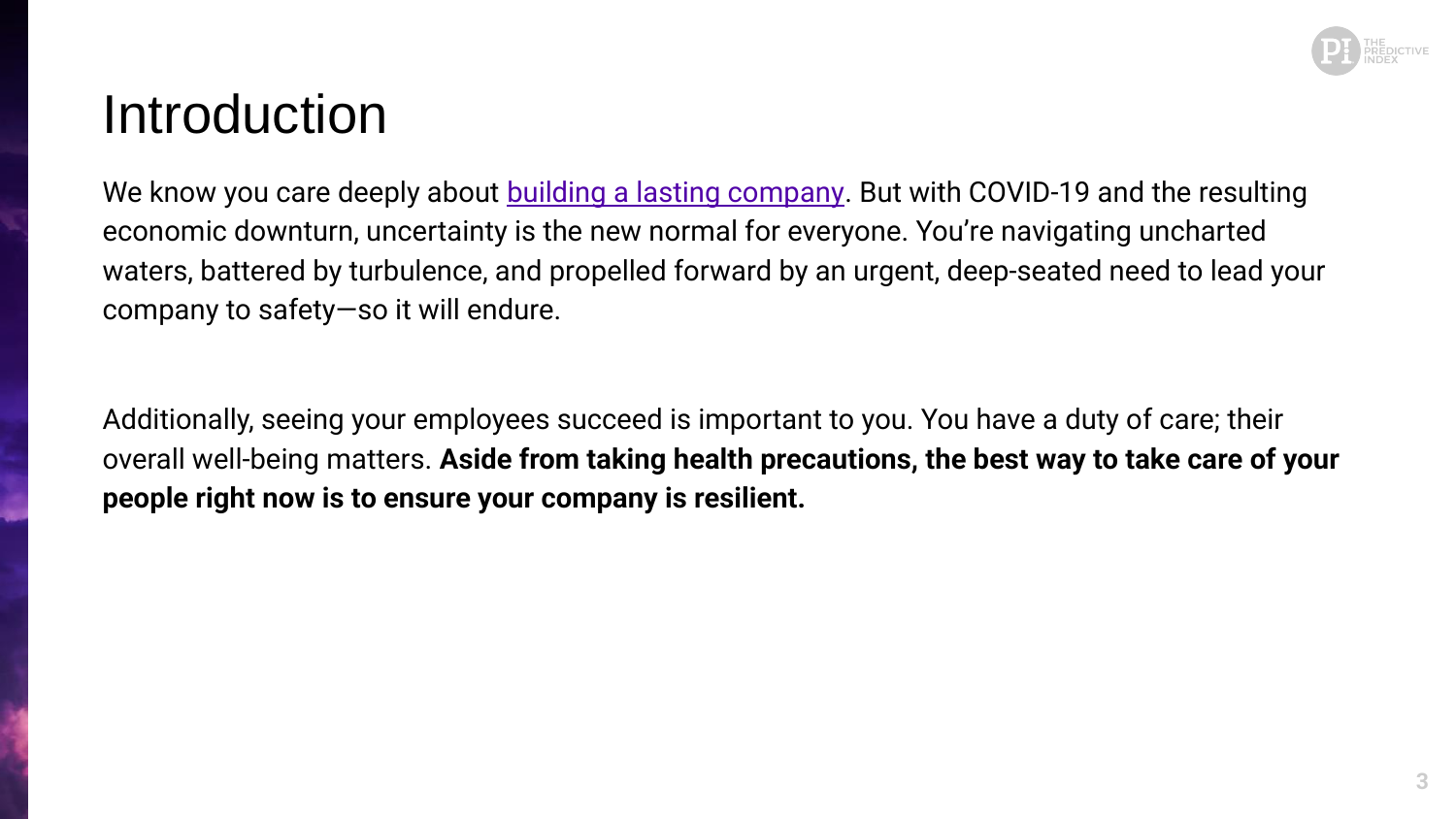

# Introduction
We know you care deeply about building a lasting company. But with COVID-19 and the resulting economic downturn, uncertainty is the new normal for everyone. You’re navigating uncharted waters, battered by turbulence, and propelled forward by an urgent, deep-seated need to lead your company to safety—so it will endure.

Additionally, seeing your employees succeed is important to you. You have a duty of care; their overall well-being matters. Aside from taking health precautions, the best way to take care of your people right now is to ensure your company is resilient.
3